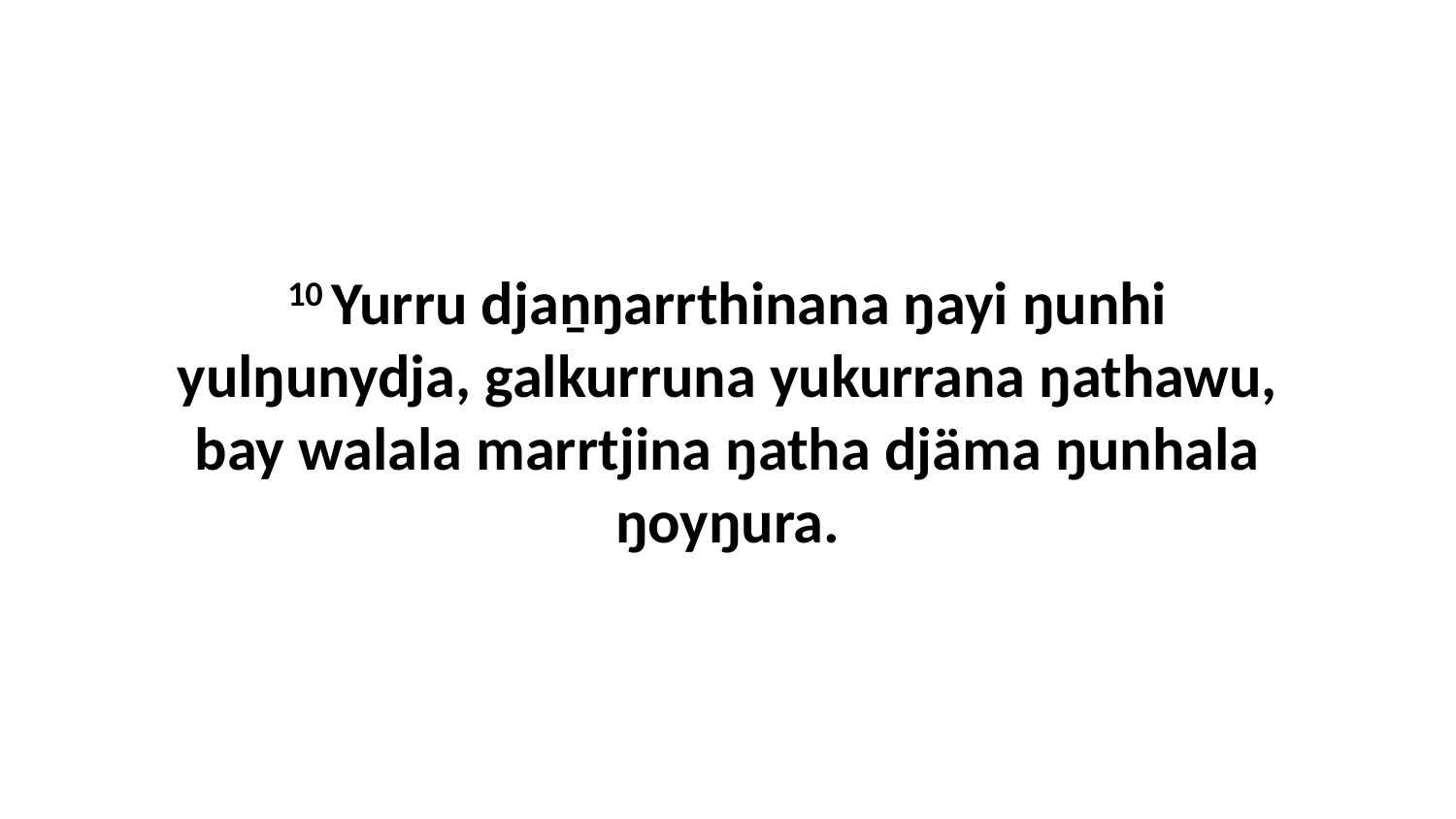

10 Yurru djaṉŋarrthinana ŋayi ŋunhi yulŋunydja, galkurruna yukurrana ŋathawu, bay walala marrtjina ŋatha djäma ŋunhala ŋoyŋura.